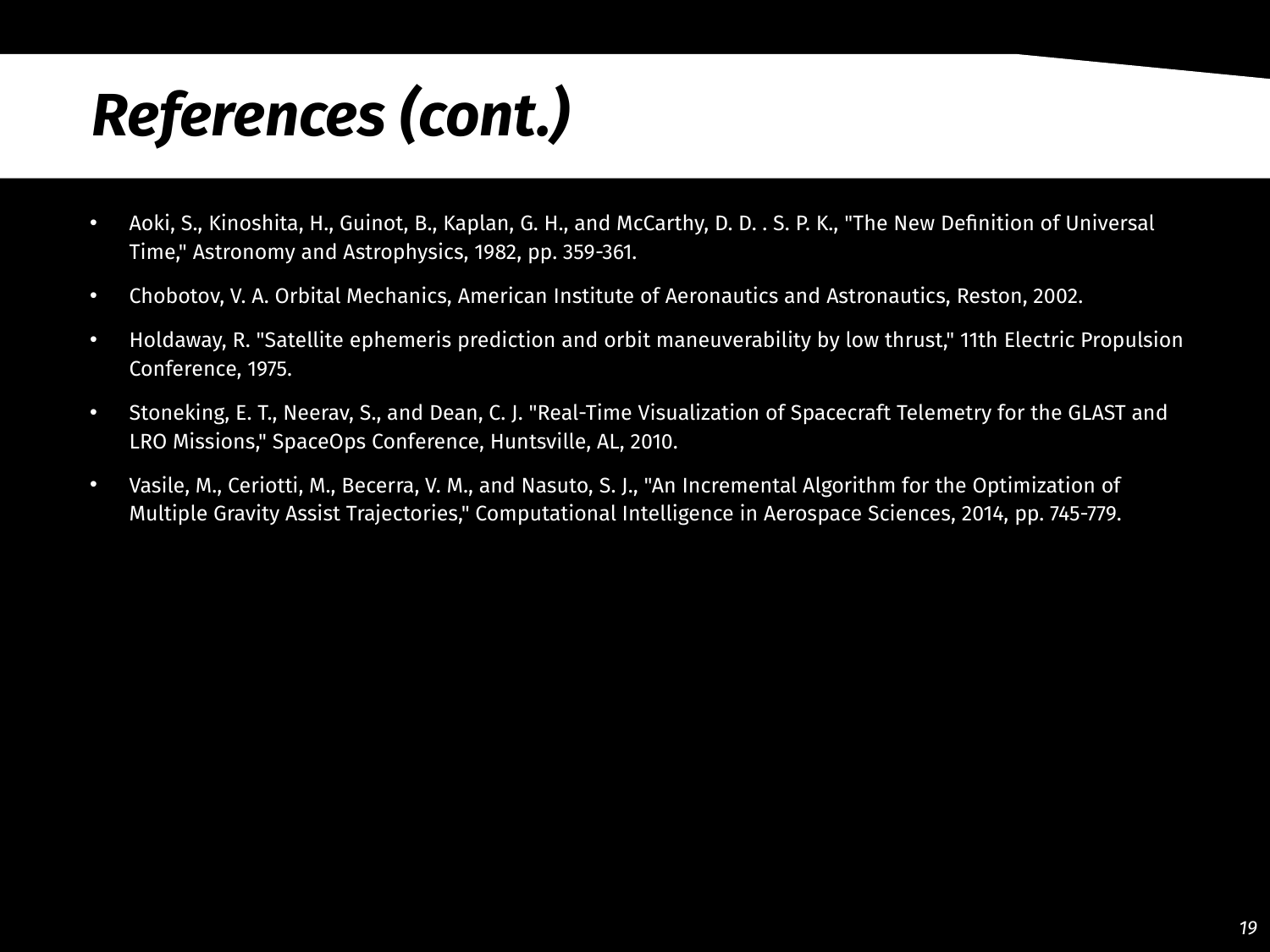

# References (cont.)
Aoki, S., Kinoshita, H., Guinot, B., Kaplan, G. H., and McCarthy, D. D. . S. P. K., "The New Definition of Universal Time," Astronomy and Astrophysics, 1982, pp. 359-361.
Chobotov, V. A. Orbital Mechanics, American Institute of Aeronautics and Astronautics, Reston, 2002.
Holdaway, R. "Satellite ephemeris prediction and orbit maneuverability by low thrust," 11th Electric Propulsion Conference, 1975.
Stoneking, E. T., Neerav, S., and Dean, C. J. "Real-Time Visualization of Spacecraft Telemetry for the GLAST and LRO Missions," SpaceOps Conference, Huntsville, AL, 2010.
Vasile, M., Ceriotti, M., Becerra, V. M., and Nasuto, S. J., "An Incremental Algorithm for the Optimization of Multiple Gravity Assist Trajectories," Computational Intelligence in Aerospace Sciences, 2014, pp. 745-779.
19